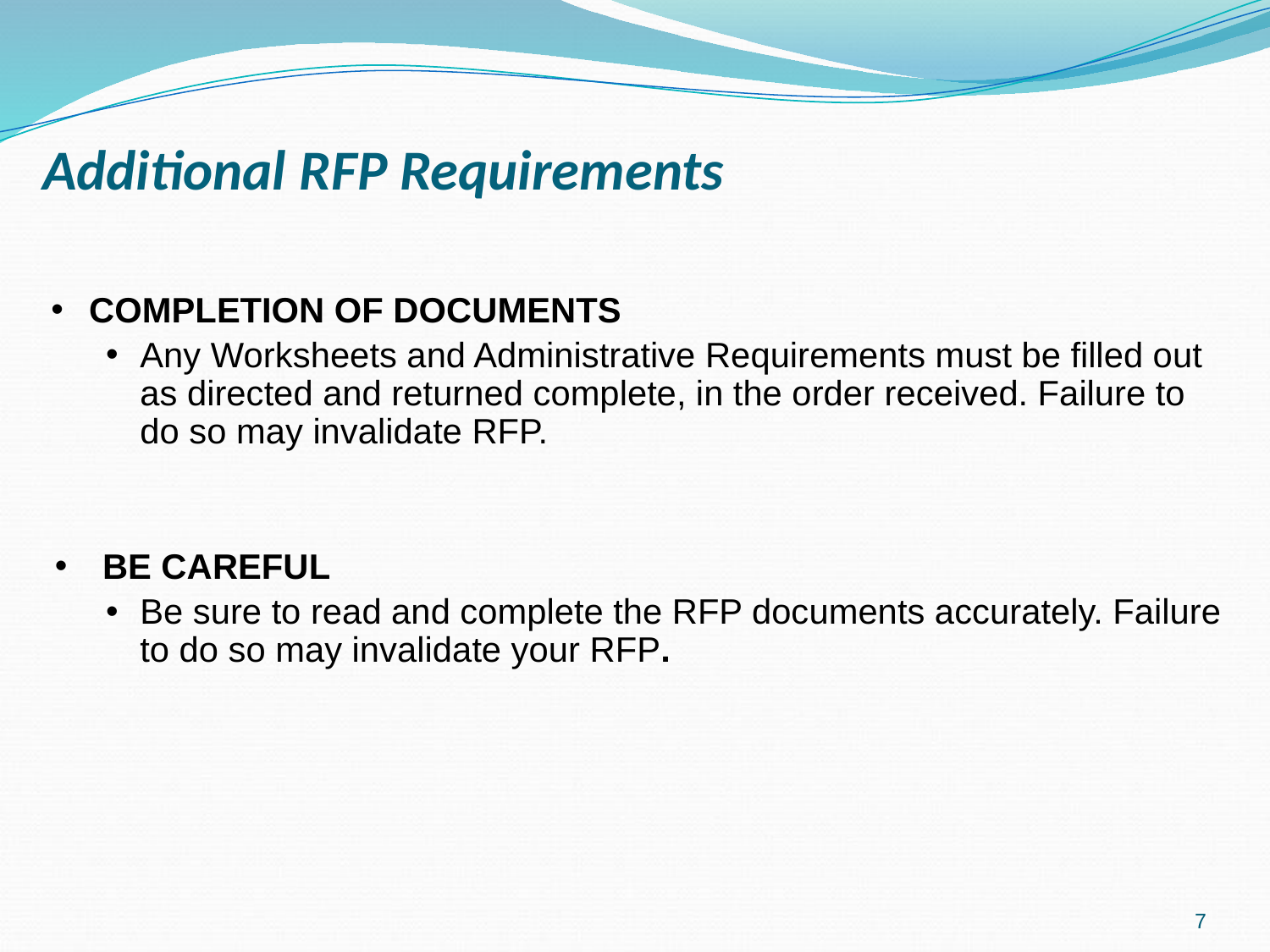

# Additional RFP Requirements
COMPLETION OF DOCUMENTS
Any Worksheets and Administrative Requirements must be filled out as directed and returned complete, in the order received. Failure to do so may invalidate RFP.

BE CAREFUL
Be sure to read and complete the RFP documents accurately. Failure to do so may invalidate your RFP.

7